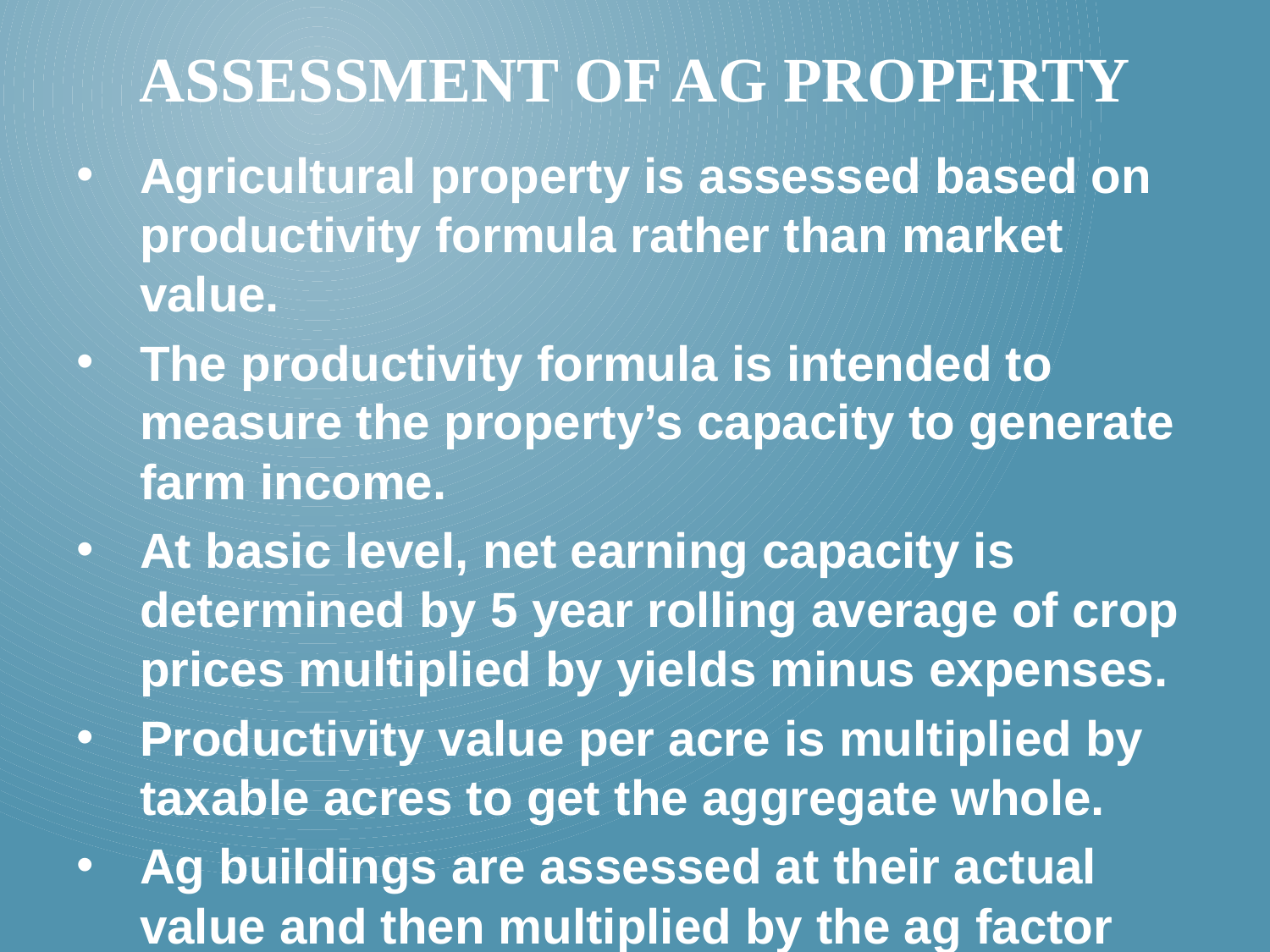

# Assessment of ag property
Agricultural property is assessed based on productivity formula rather than market value.
The productivity formula is intended to measure the property’s capacity to generate farm income.
At basic level, net earning capacity is determined by 5 year rolling average of crop prices multiplied by yields minus expenses.
Productivity value per acre is multiplied by taxable acres to get the aggregate whole.
Ag buildings are assessed at their actual value and then multiplied by the ag factor (productivity value divided by market value)